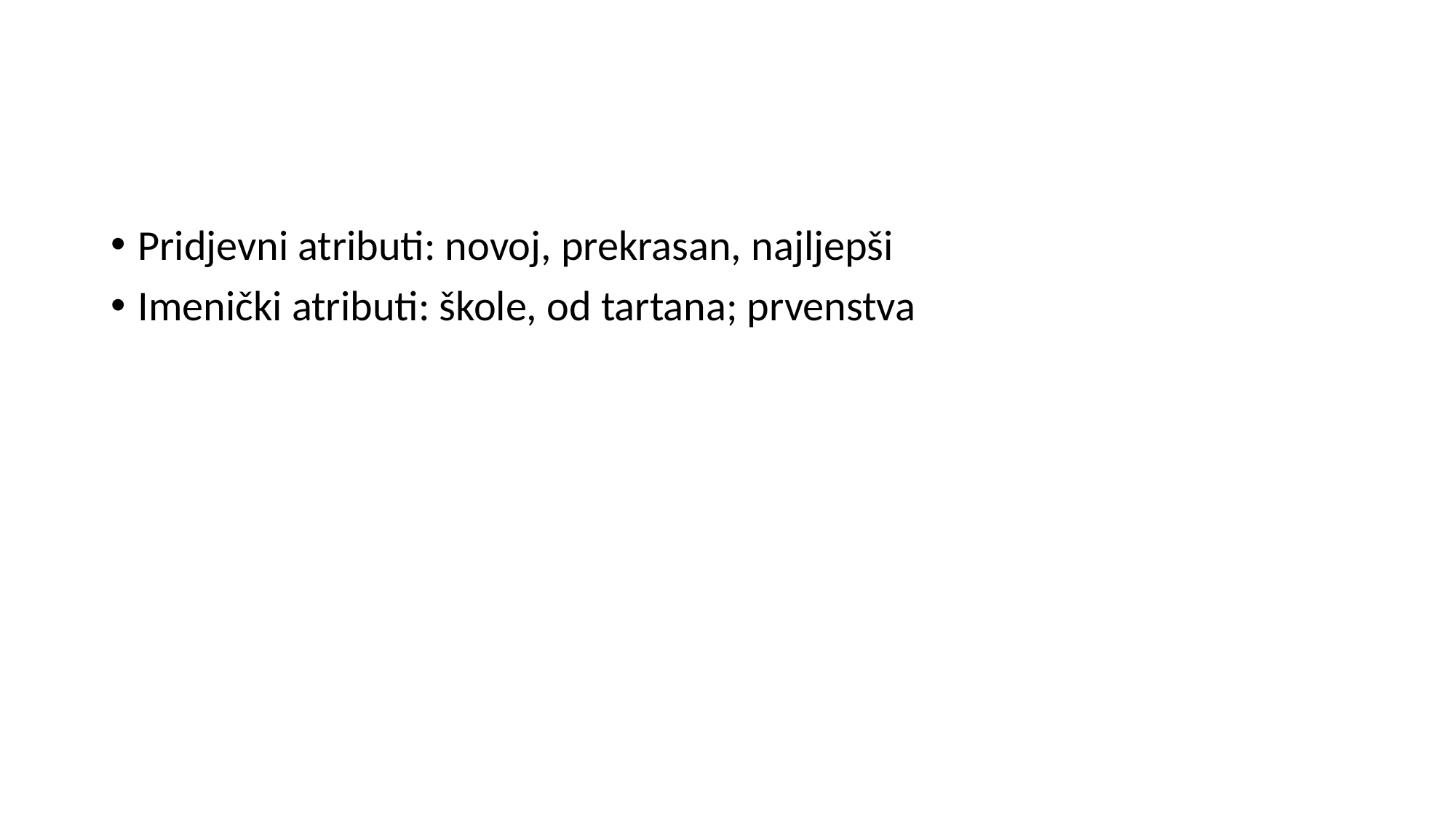

Pridjevni atributi: novoj, prekrasan, najljepši
Imenički atributi: škole, od tartana; prvenstva